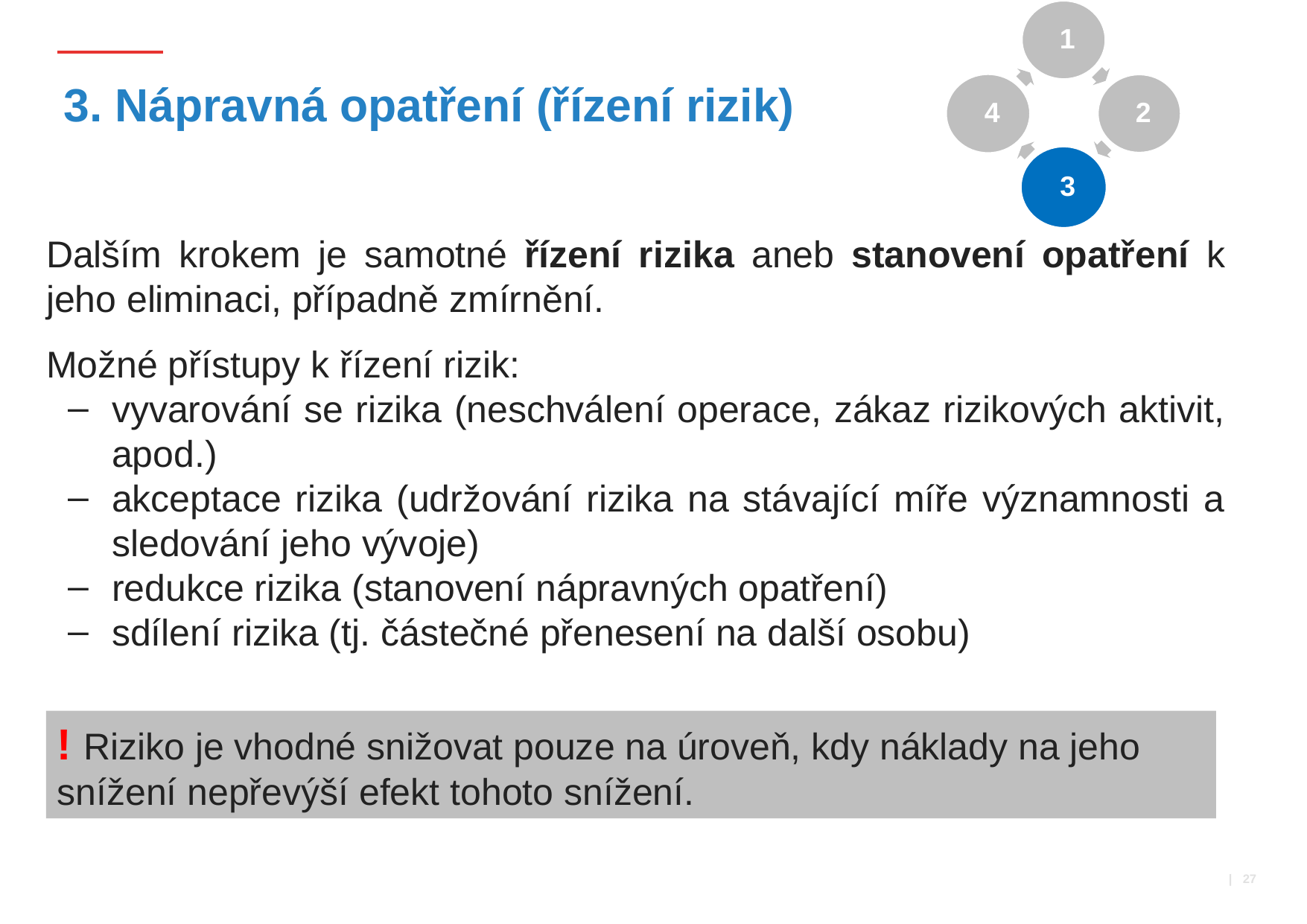

1

4
2

3
# 3. Nápravná opatření (řízení rizik)
Dalším krokem je samotné řízení rizika aneb stanovení opatření k jeho eliminaci, případně zmírnění.
Možné přístupy k řízení rizik:
vyvarování se rizika (neschválení operace, zákaz rizikových aktivit, apod.)
akceptace rizika (udržování rizika na stávající míře významnosti a sledování jeho vývoje)
redukce rizika (stanovení nápravných opatření)
sdílení rizika (tj. částečné přenesení na další osobu)

! Riziko je vhodné snižovat pouze na úroveň, kdy náklady na jeho snížení nepřevýší efekt tohoto snížení.
 |   27